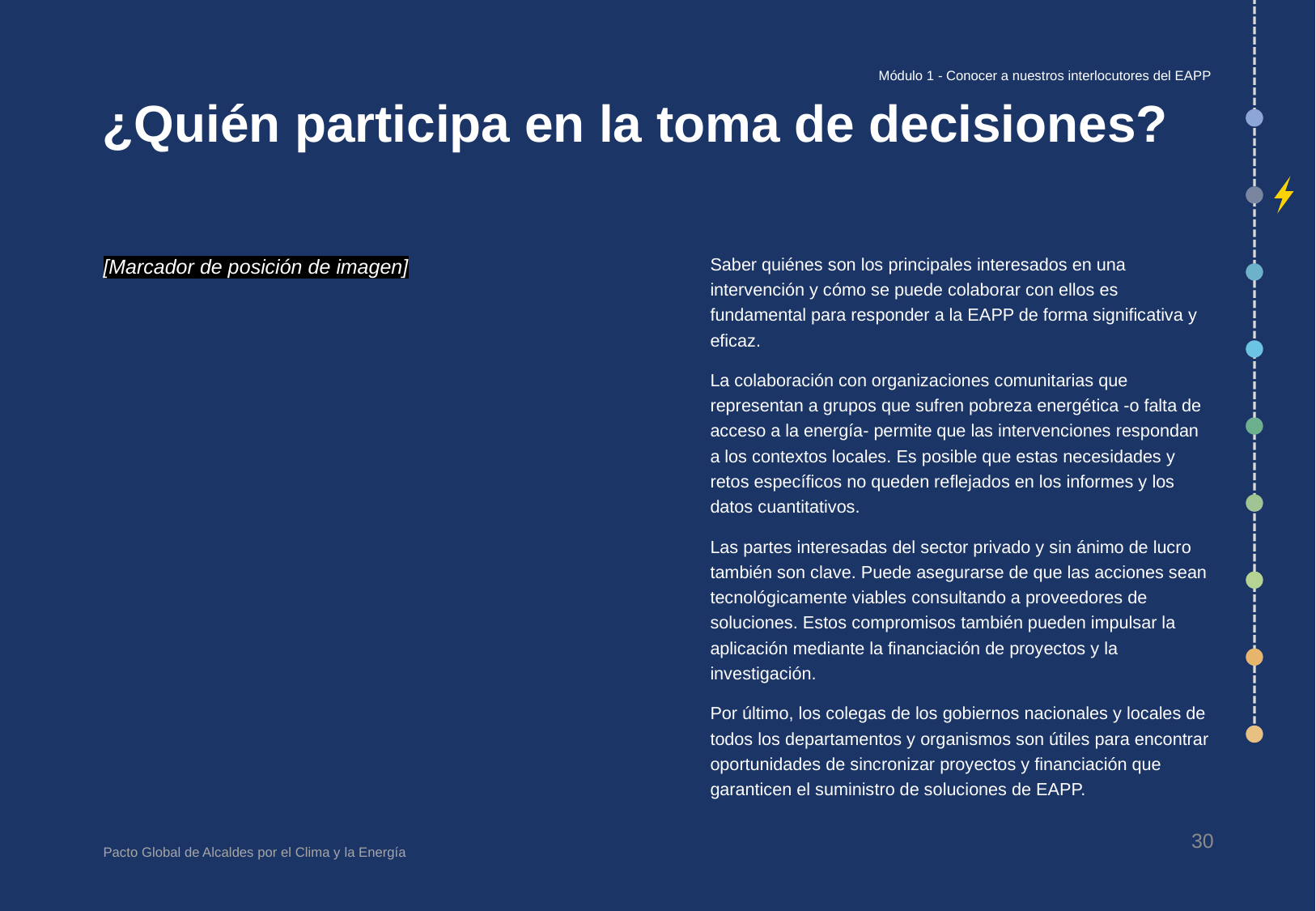

Módulo 1 - Conocer a nuestros interlocutores del EAPP
# ¿Quién participa en la toma de decisiones?

[Marcador de posición de imagen]
Saber quiénes son los principales interesados en una intervención y cómo se puede colaborar con ellos es fundamental para responder a la EAPP de forma significativa y eficaz.
La colaboración con organizaciones comunitarias que representan a grupos que sufren pobreza energética -o falta de acceso a la energía- permite que las intervenciones respondan a los contextos locales. Es posible que estas necesidades y retos específicos no queden reflejados en los informes y los datos cuantitativos.
Las partes interesadas del sector privado y sin ánimo de lucro también son clave. Puede asegurarse de que las acciones sean tecnológicamente viables consultando a proveedores de soluciones. Estos compromisos también pueden impulsar la aplicación mediante la financiación de proyectos y la investigación.
Por último, los colegas de los gobiernos nacionales y locales de todos los departamentos y organismos son útiles para encontrar oportunidades de sincronizar proyectos y financiación que garanticen el suministro de soluciones de EAPP.

30